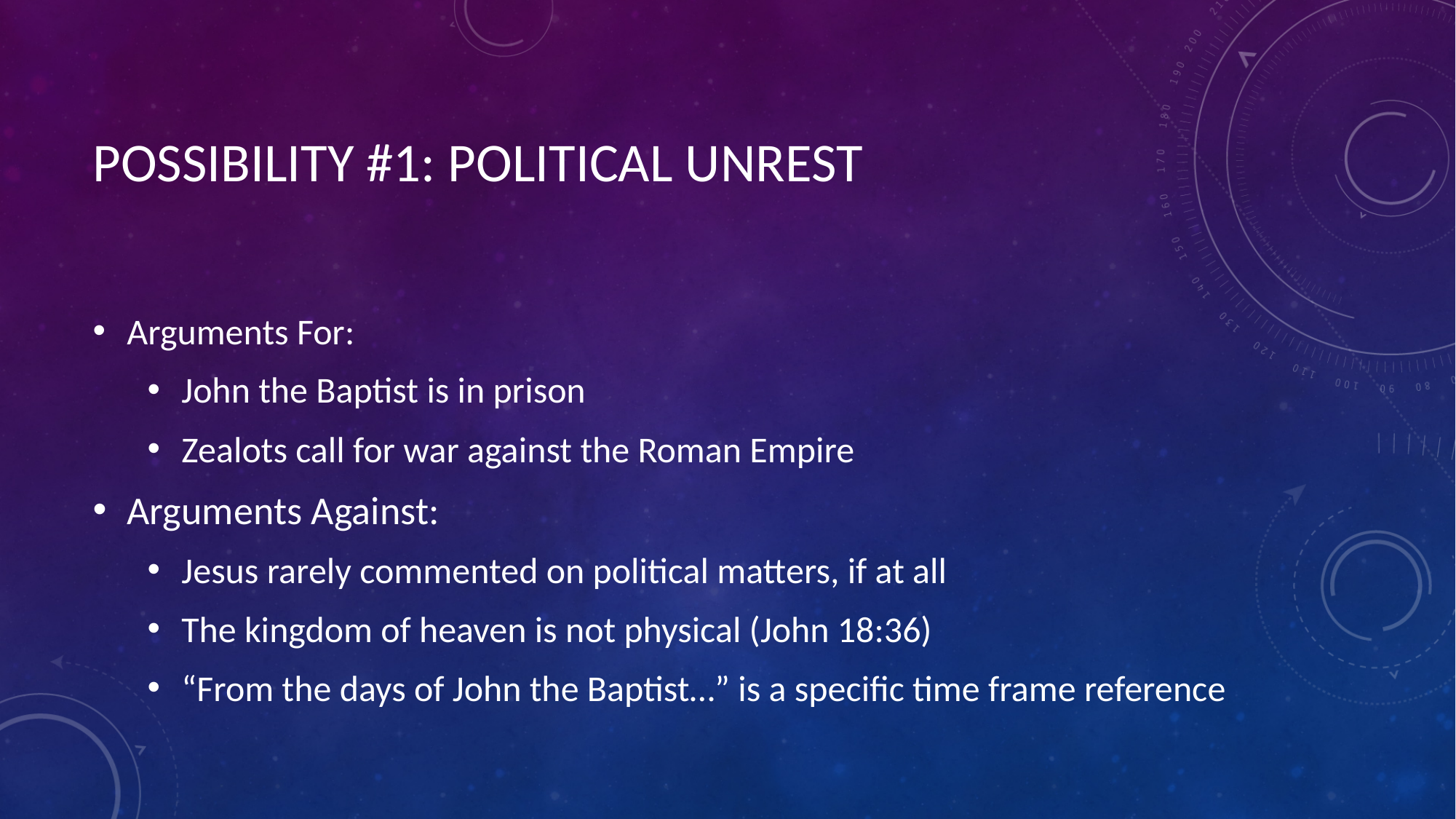

# Possibility #1: Political Unrest
Arguments For:
John the Baptist is in prison
Zealots call for war against the Roman Empire
Arguments Against:
Jesus rarely commented on political matters, if at all
The kingdom of heaven is not physical (John 18:36)
“From the days of John the Baptist…” is a specific time frame reference